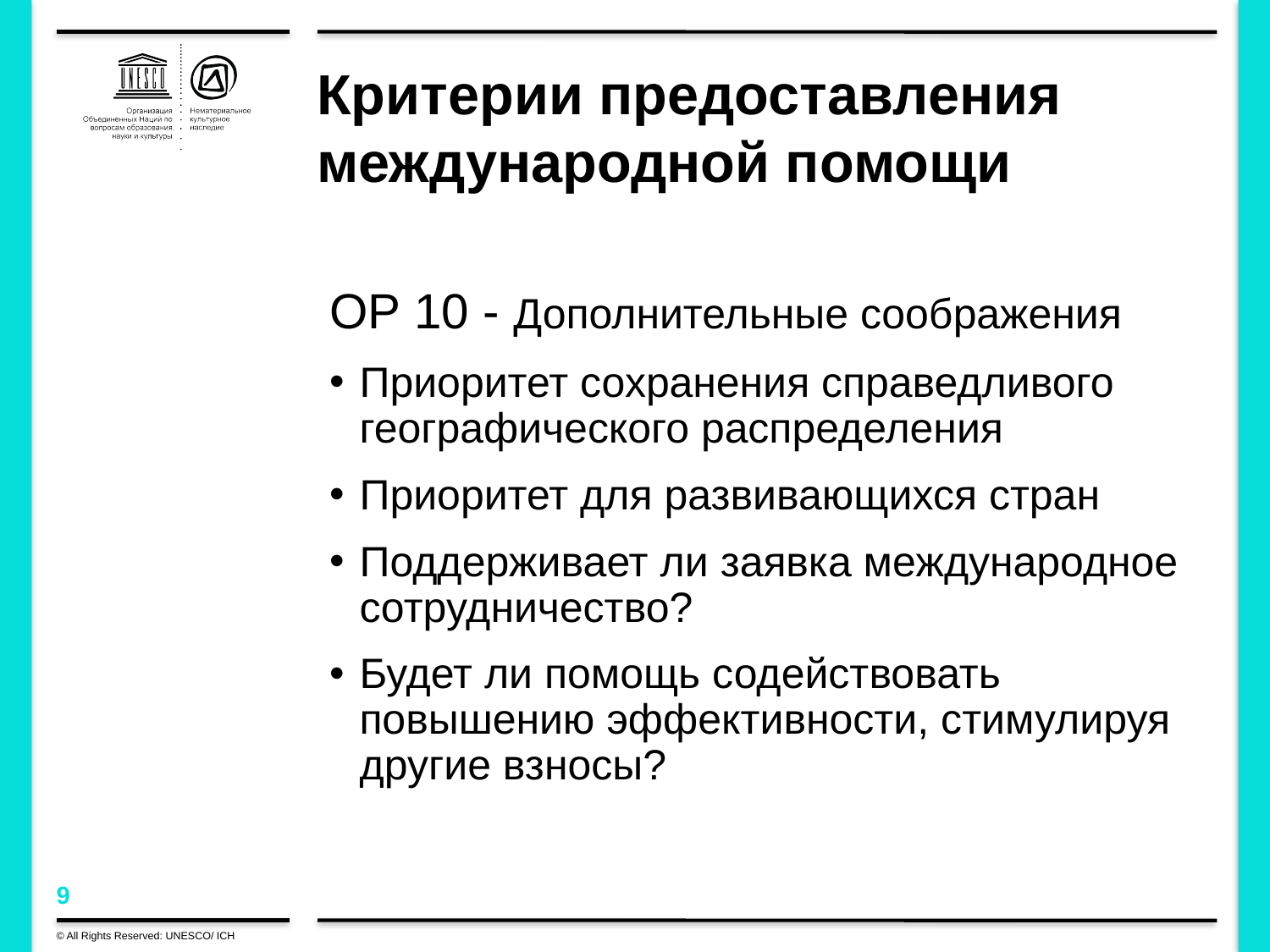

# Критерии предоставления международной помощи
OР 10 - Дополнительные соображения
Приоритет сохранения справедливого географического распределения
Приоритет для развивающихся стран
Поддерживает ли заявка международное сотрудничество?
Будет ли помощь содействовать повышению эффективности, стимулируя другие взносы?
© All Rights Reserved: UNESCO/ ICH